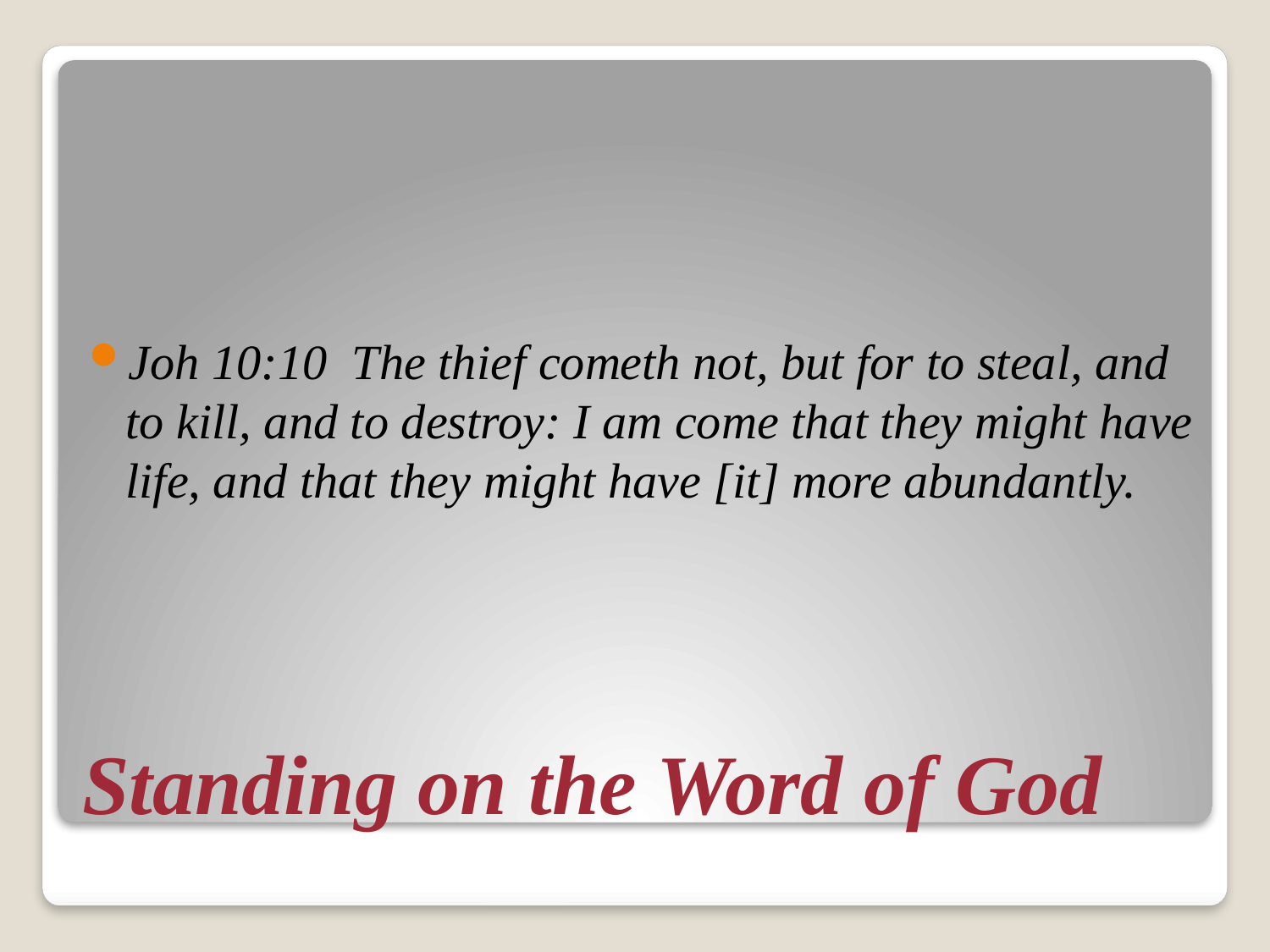

Joh 10:10  The thief cometh not, but for to steal, and to kill, and to destroy: I am come that they might have life, and that they might have [it] more abundantly.
# Standing on the Word of God